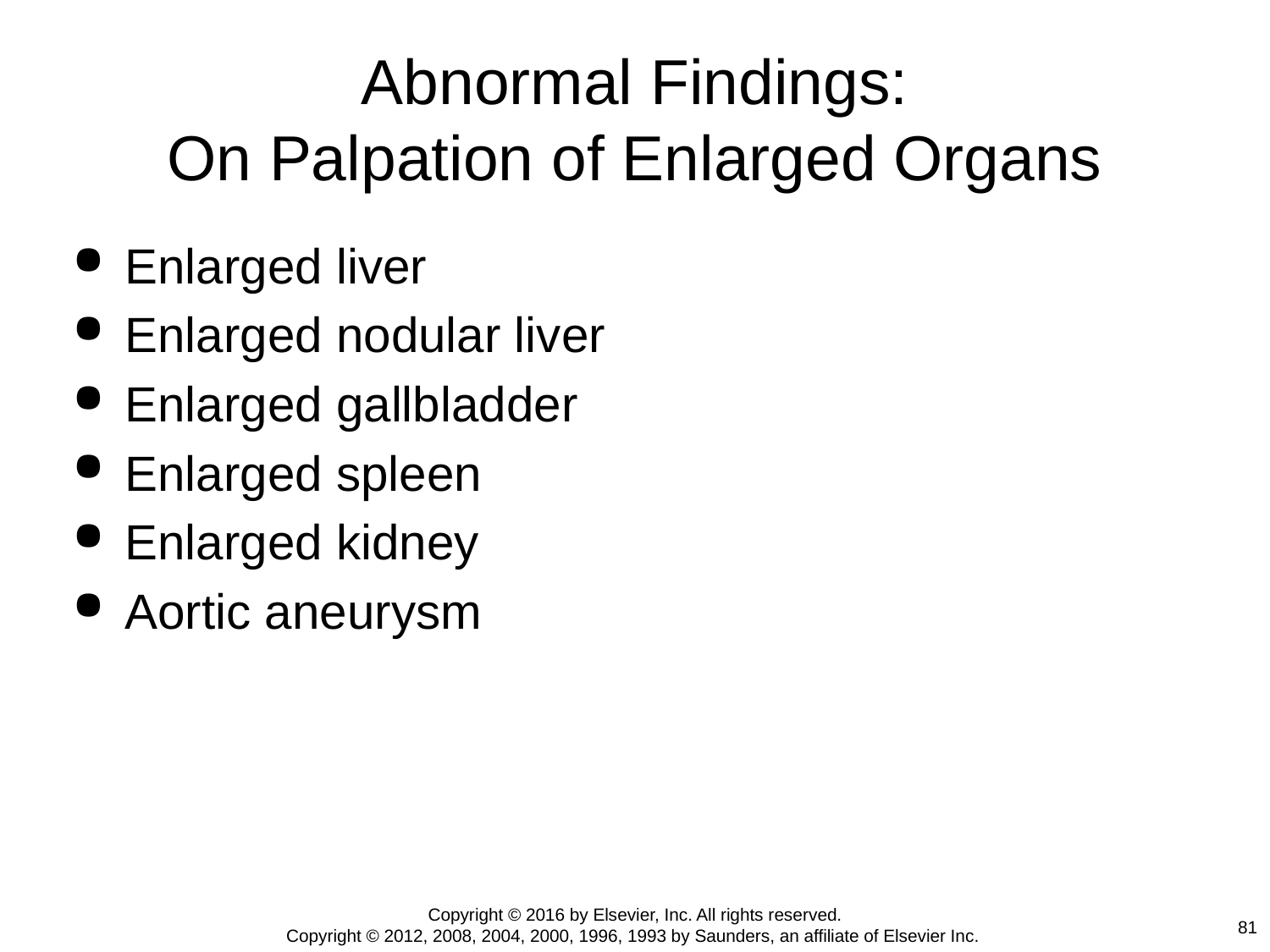

# Abnormal Findings: On Palpation of Enlarged Organs
Enlarged liver
Enlarged nodular liver
Enlarged gallbladder
Enlarged spleen
Enlarged kidney
Aortic aneurysm
Copyright © 2016 by Elsevier, Inc. All rights reserved.
Copyright © 2012, 2008, 2004, 2000, 1996, 1993 by Saunders, an affiliate of Elsevier Inc.
81